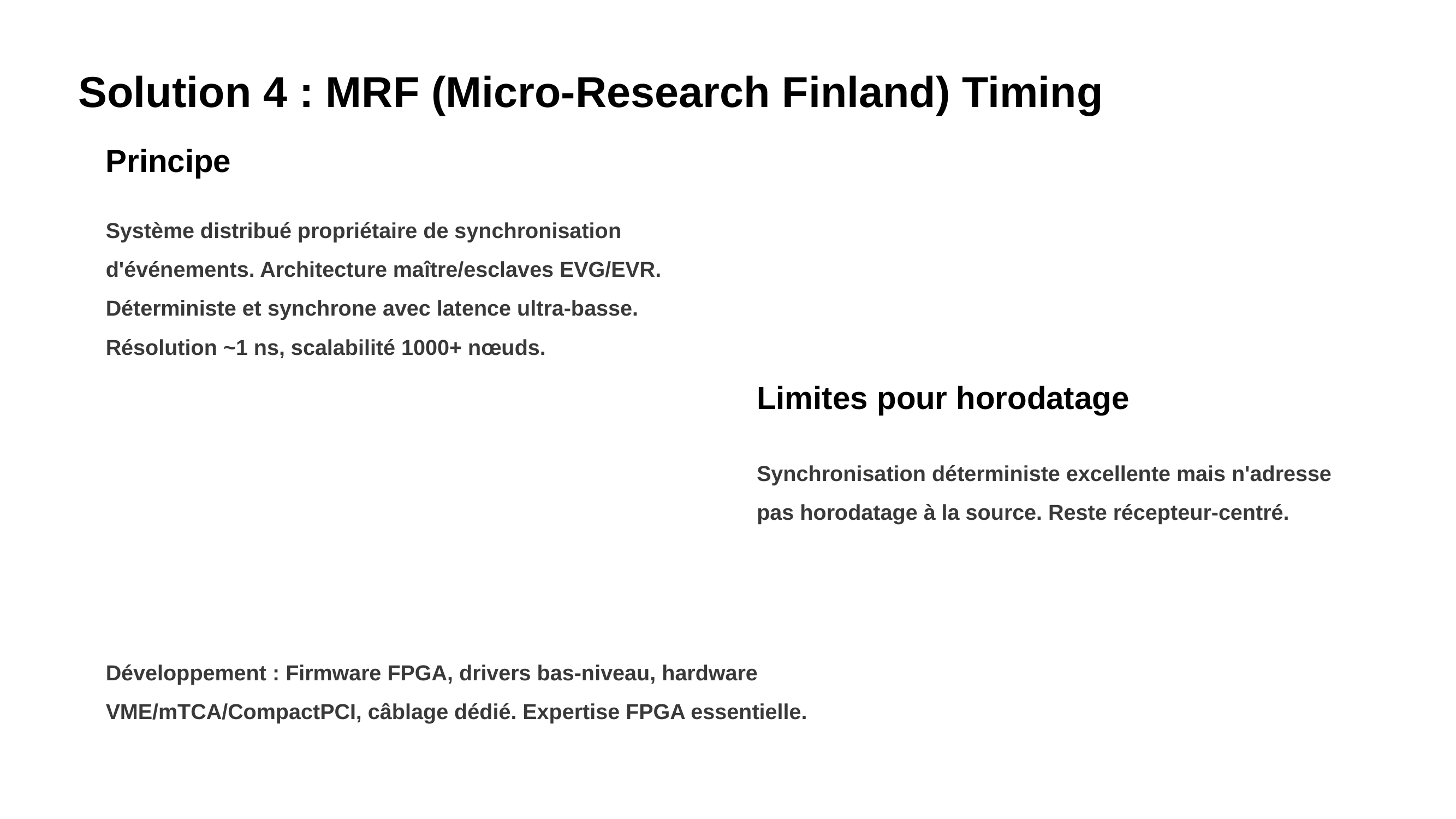

Solution 4 : MRF (Micro-Research Finland) Timing
Principe
Système distribué propriétaire de synchronisation d'événements. Architecture maître/esclaves EVG/EVR. Déterministe et synchrone avec latence ultra-basse. Résolution ~1 ns, scalabilité 1000+ nœuds.
Limites pour horodatage
Synchronisation déterministe excellente mais n'adresse pas horodatage à la source. Reste récepteur-centré.
Développement : Firmware FPGA, drivers bas-niveau, hardware VME/mTCA/CompactPCI, câblage dédié. Expertise FPGA essentielle.